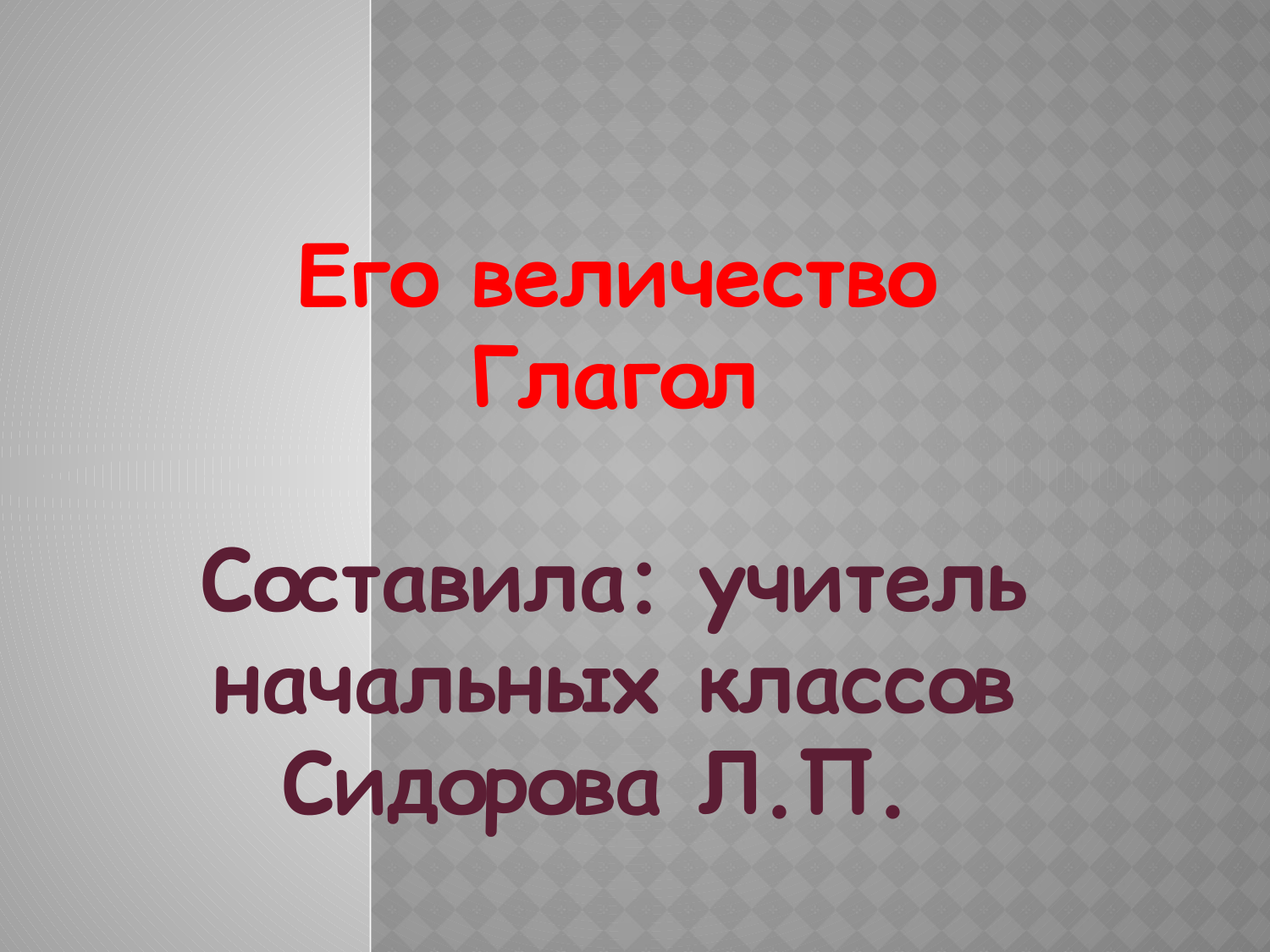

Его величество
Глагол

Составила: учитель начальных классов Сидорова Л.П.